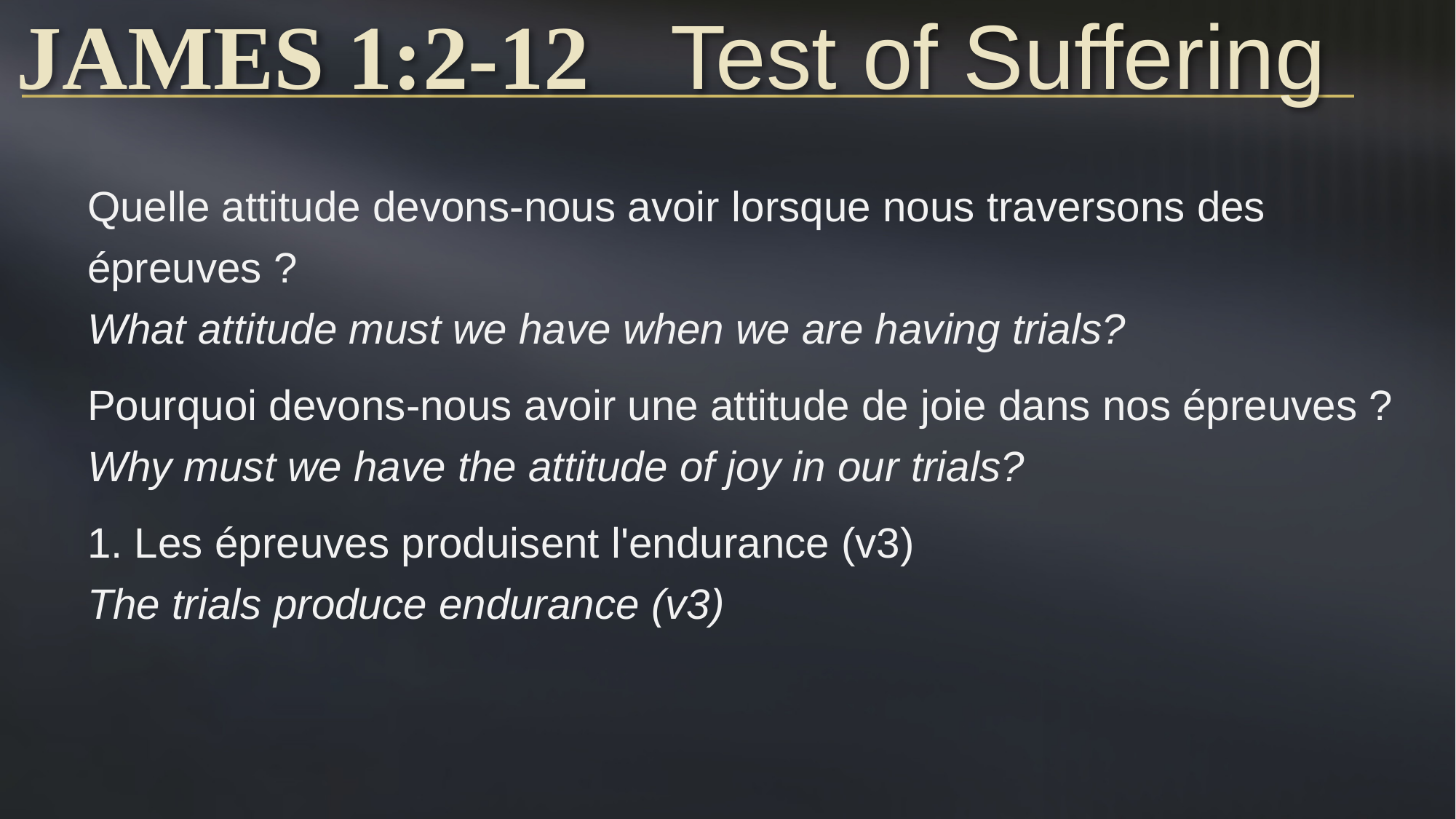

# James 1:2-12	Test of Suffering
Quelle attitude devons-nous avoir lorsque nous traversons des épreuves ?
What attitude must we have when we are having trials?
Pourquoi devons-nous avoir une attitude de joie dans nos épreuves ?
Why must we have the attitude of joy in our trials?
1. Les épreuves produisent l'endurance (v3)
The trials produce endurance (v3)